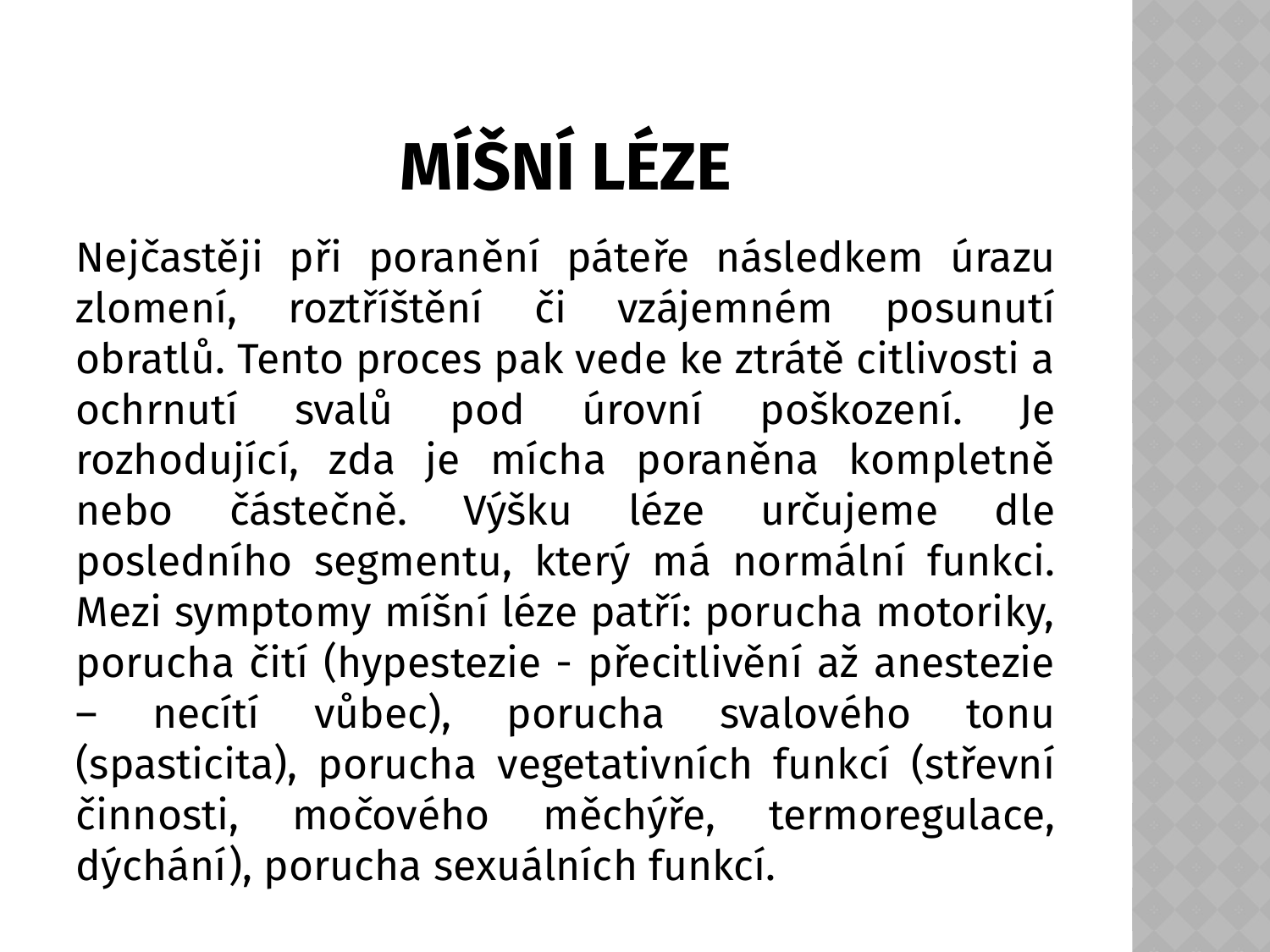

# Míšní léze
Nejčastěji při poranění páteře následkem úrazu zlomení, roztříštění či vzájemném posunutí obratlů. Tento proces pak vede ke ztrátě citlivosti a ochrnutí svalů pod úrovní poškození. Je rozhodující, zda je mícha poraněna kompletně nebo částečně. Výšku léze určujeme dle posledního segmentu, který má normální funkci. Mezi symptomy míšní léze patří: porucha motoriky, porucha čití (hypestezie - přecitlivění až anestezie – necítí vůbec), porucha svalového tonu (spasticita), porucha vegetativních funkcí (střevní činnosti, močového měchýře, termoregulace, dýchání), porucha sexuálních funkcí.